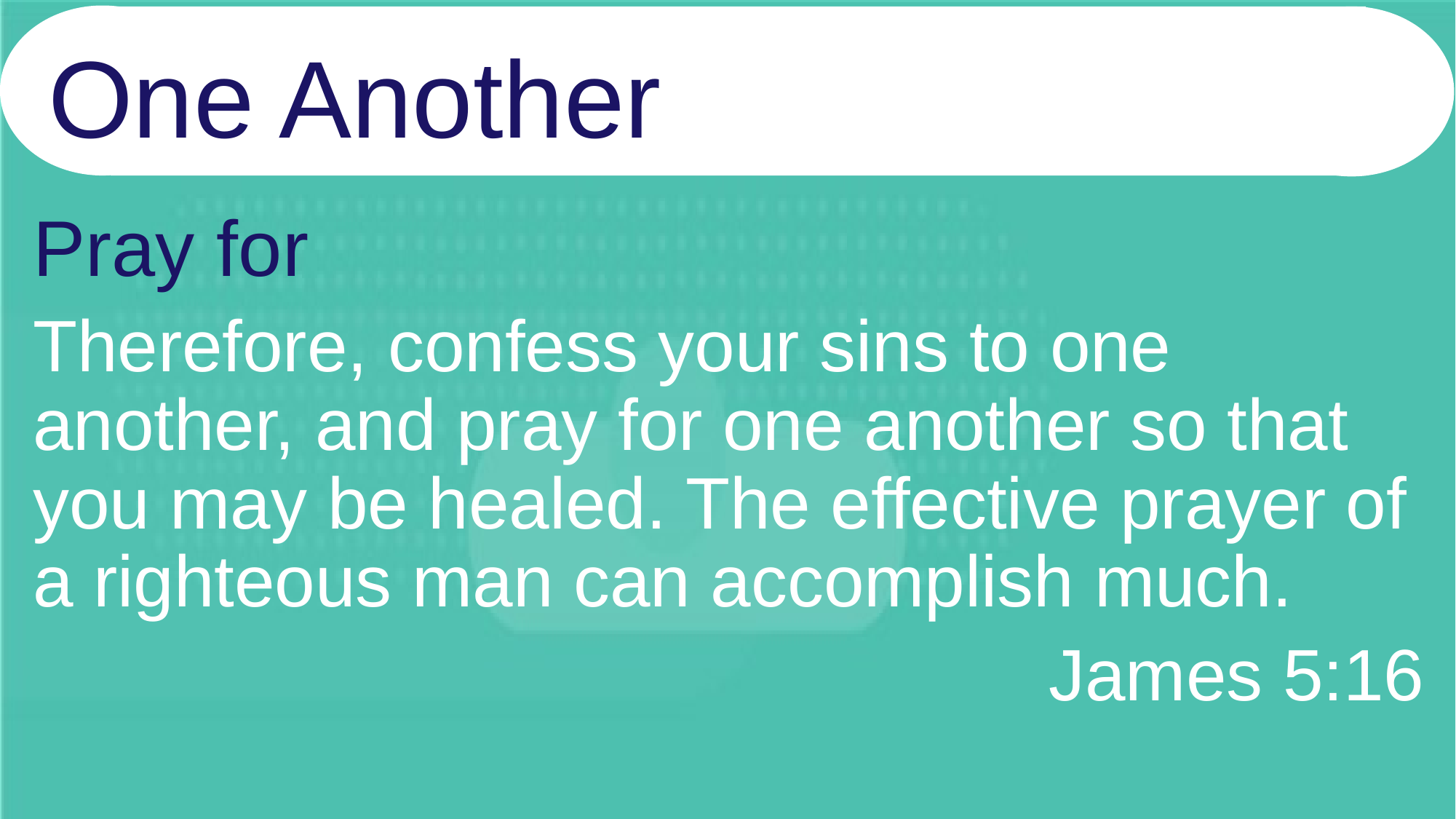

# One Another
Pray for
Therefore, confess your sins to one another, and pray for one another so that you may be healed. The effective prayer of a righteous man can accomplish much.
James 5:16